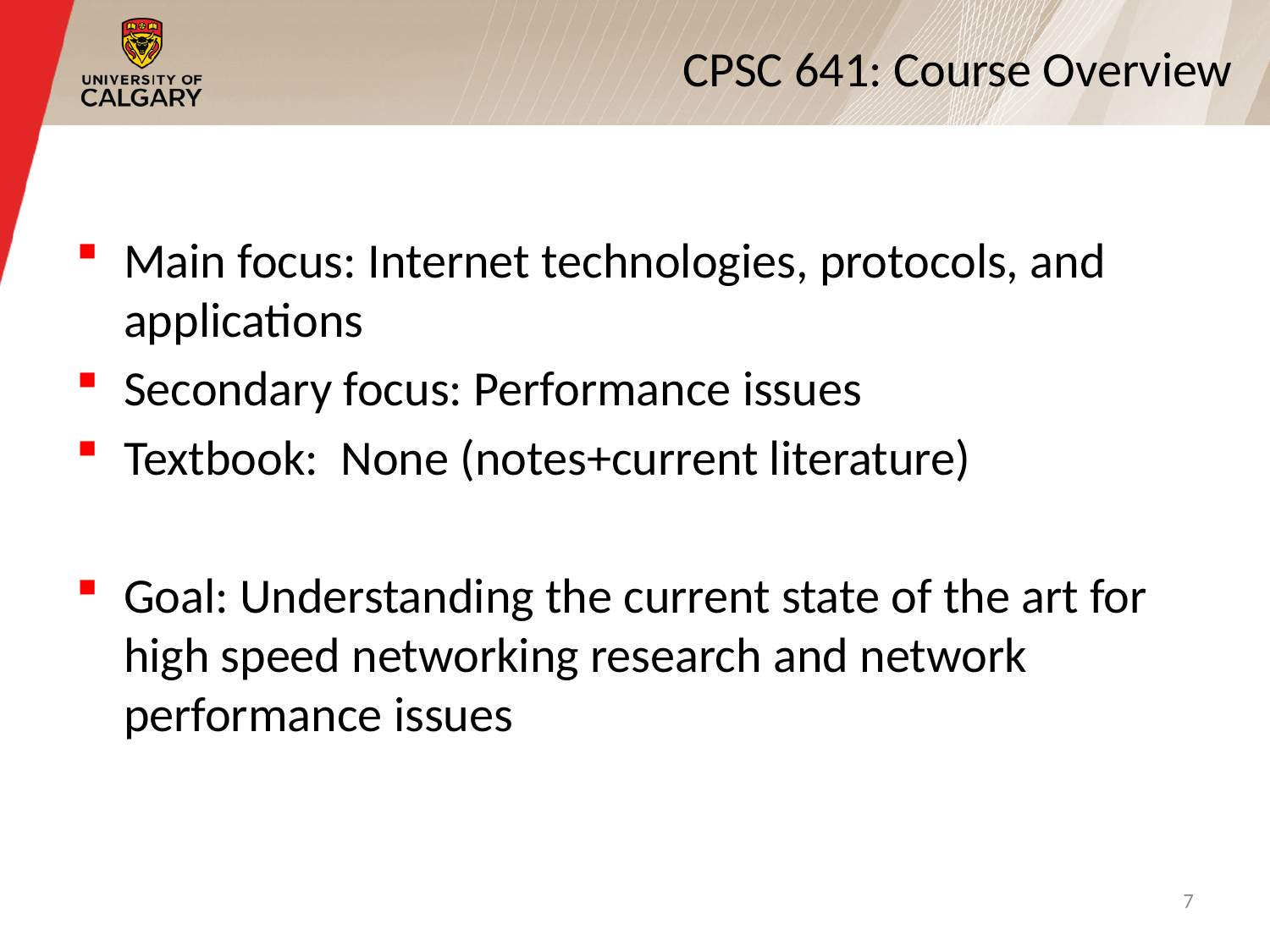

# CPSC 641: Course Overview
Main focus: Internet technologies, protocols, and applications
Secondary focus: Performance issues
Textbook:  None (notes+current literature)

Goal: Understanding the current state of the art for high speed networking research and network performance issues
7